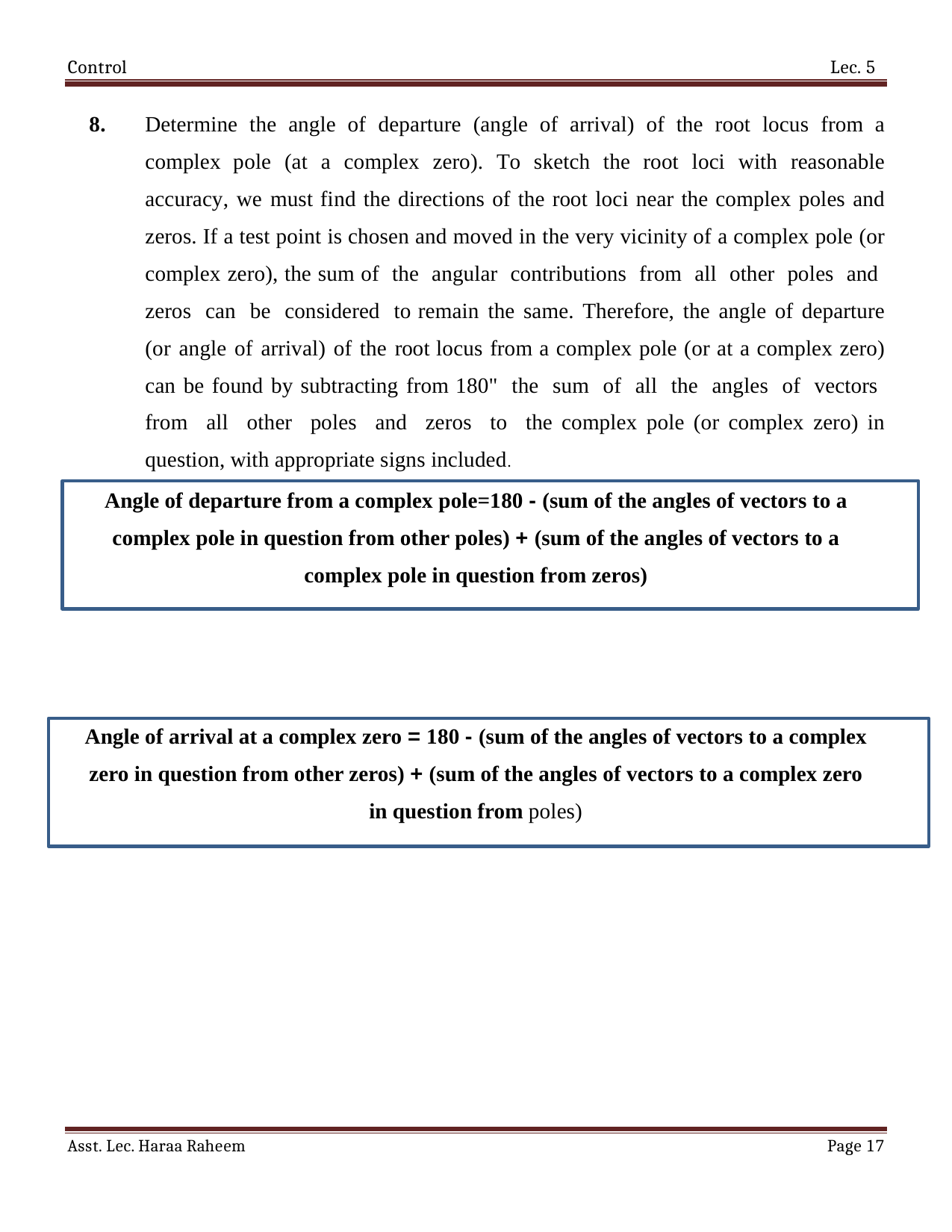

Control
Lec. 5

Determine the angle of departure (angle of arrival) of the root locus from a complex pole (at a complex zero). To sketch the root loci with reasonable accuracy, we must find the directions of the root loci near the complex poles and zeros. If a test point is chosen and moved in the very vicinity of a complex pole (or complex zero), the sum of  the  angular  contributions  from  all  other  poles  and  zeros  can  be  considered  to remain the same. Therefore, the angle of departure (or angle of arrival) of the root locus from a complex pole (or at a complex zero) can be found by subtracting from 180"  the  sum  of  all  the  angles  of  vectors  from  all  other  poles  and  zeros  to  the complex pole (or complex zero) in question, with appropriate signs included.
8.
Angle of departure from a complex pole=180 - (sum of the angles of vectors to a complex pole in question from other poles) + (sum of the angles of vectors to a complex pole in question from zeros)

Angle of arrival at a complex zero = 180 - (sum of the angles of vectors to a complex zero in question from other zeros) + (sum of the angles of vectors to a complex zero in question from poles)

Asst. Lec. Haraa Raheem
Page 17